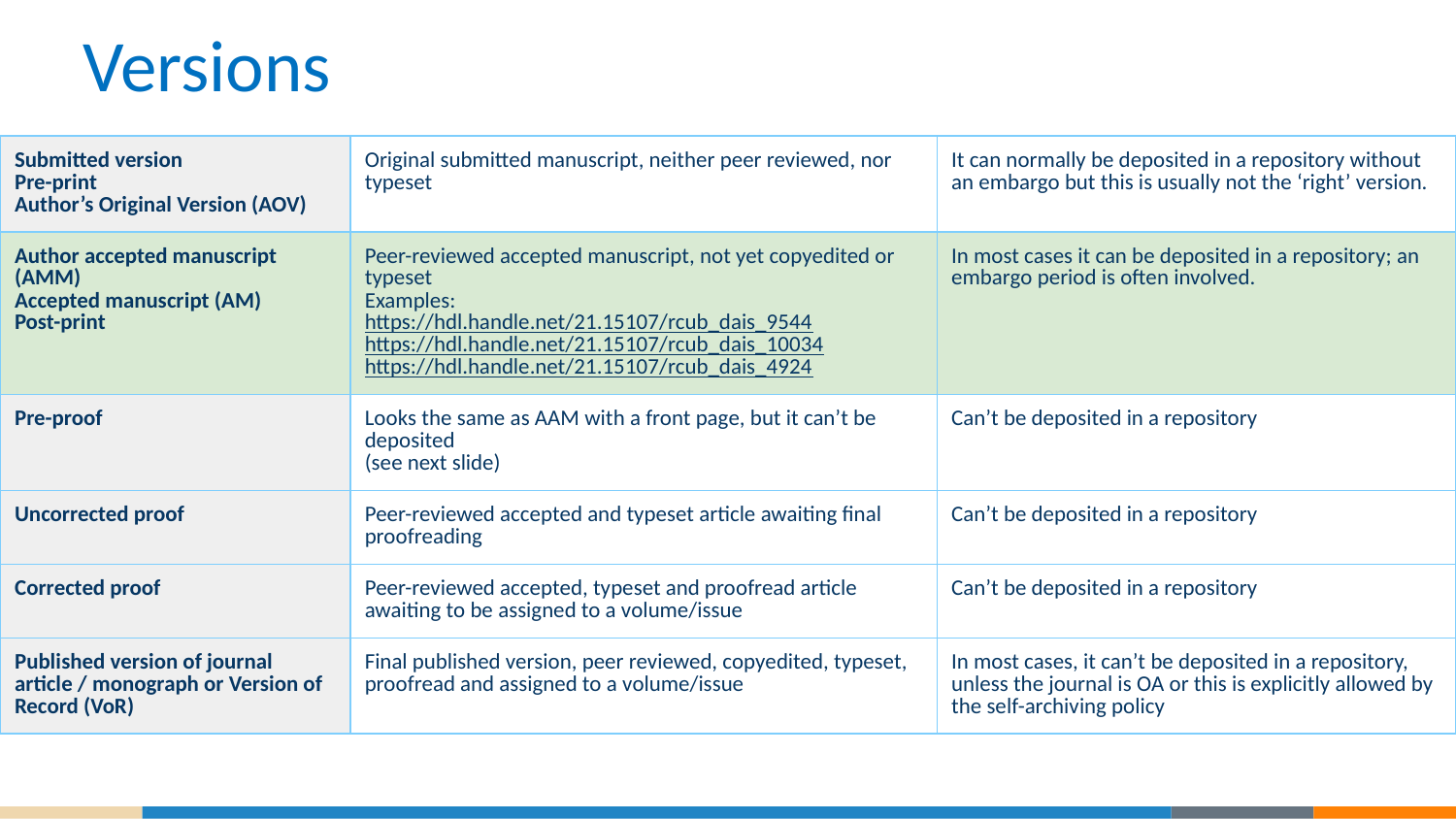

# Versions
| Submitted version Pre-print Author’s Original Version (AOV) | Original submitted manuscript, neither peer reviewed, nor typeset | It can normally be deposited in a repository without an embargo but this is usually not the ‘right’ version. |
| --- | --- | --- |
| Author accepted manuscript (AMM) Accepted manuscript (AM) Post-print | Peer-reviewed accepted manuscript, not yet copyedited or typeset Examples: https://hdl.handle.net/21.15107/rcub\_dais\_9544 https://hdl.handle.net/21.15107/rcub\_dais\_10034 https://hdl.handle.net/21.15107/rcub\_dais\_4924 | In most cases it can be deposited in a repository; an embargo period is often involved. |
| Pre-proof | Looks the same as AAM with a front page, but it can’t be deposited (see next slide) | Can’t be deposited in a repository |
| Uncorrected proof | Peer-reviewed accepted and typeset article awaiting final proofreading | Can’t be deposited in a repository |
| Corrected proof | Peer-reviewed accepted, typeset and proofread article awaiting to be assigned to a volume/issue | Can’t be deposited in a repository |
| Published version of journal article / monograph or Version of Record (VoR) | Final published version, peer reviewed, copyedited, typeset, proofread and assigned to a volume/issue | In most cases, it can’t be deposited in a repository, unless the journal is OA or this is explicitly allowed by the self-archiving policy |